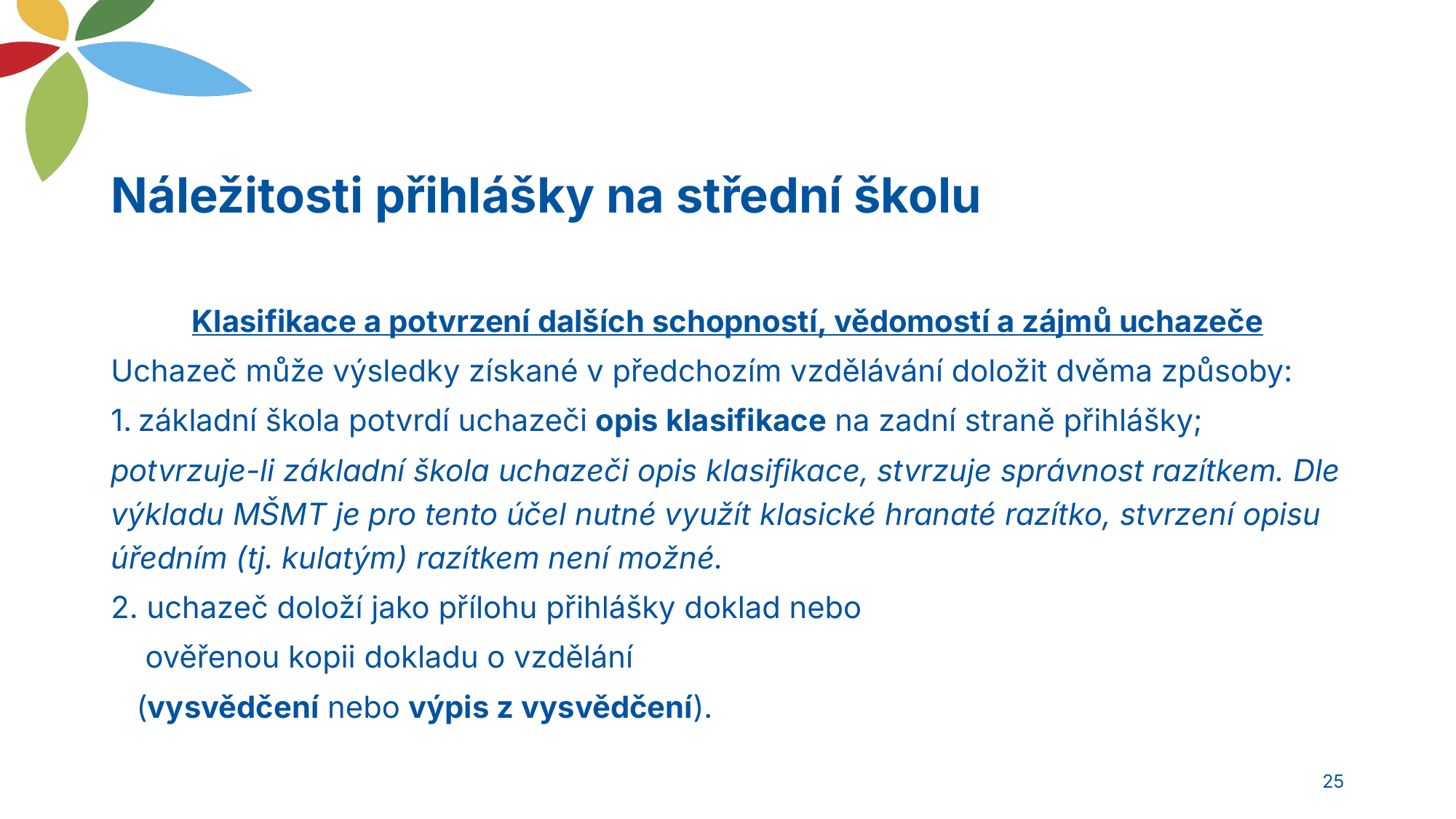

# Náležitosti přihlášky na střední školu
Klasifikace a potvrzení dalších schopností, vědomostí a zájmů uchazeče
Uchazeč může výsledky získané v předchozím vzdělávání doložit dvěma způsoby:
základní škola potvrdí uchazeči opis klasifikace na zadní straně přihlášky;
potvrzuje-li základní škola uchazeči opis klasifikace, stvrzuje správnost razítkem. Dle výkladu MŠMT je pro tento účel nutné využít klasické hranaté razítko, stvrzení opisu úředním (tj. kulatým) razítkem není možné.
2. uchazeč doloží jako přílohu přihlášky doklad nebo
    ověřenou kopii dokladu o vzdělání
   (vysvědčení nebo výpis z vysvědčení).

25